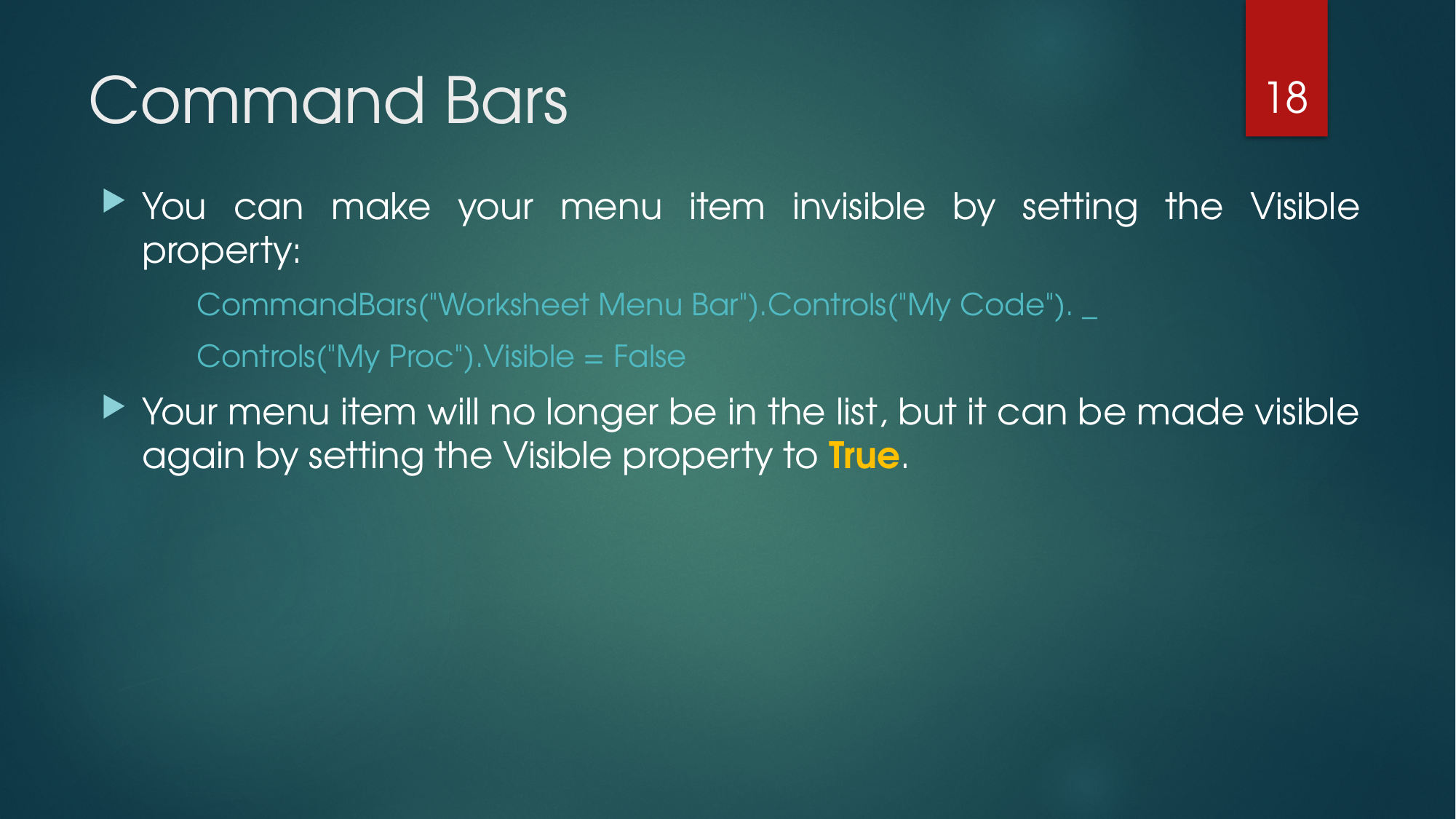

18
# Command Bars
You can make your menu item invisible by setting the Visible property:
CommandBars("Worksheet Menu Bar").Controls("My Code"). _
Controls("My Proc").Visible = False
Your menu item will no longer be in the list, but it can be made visible again by setting the Visible property to True.